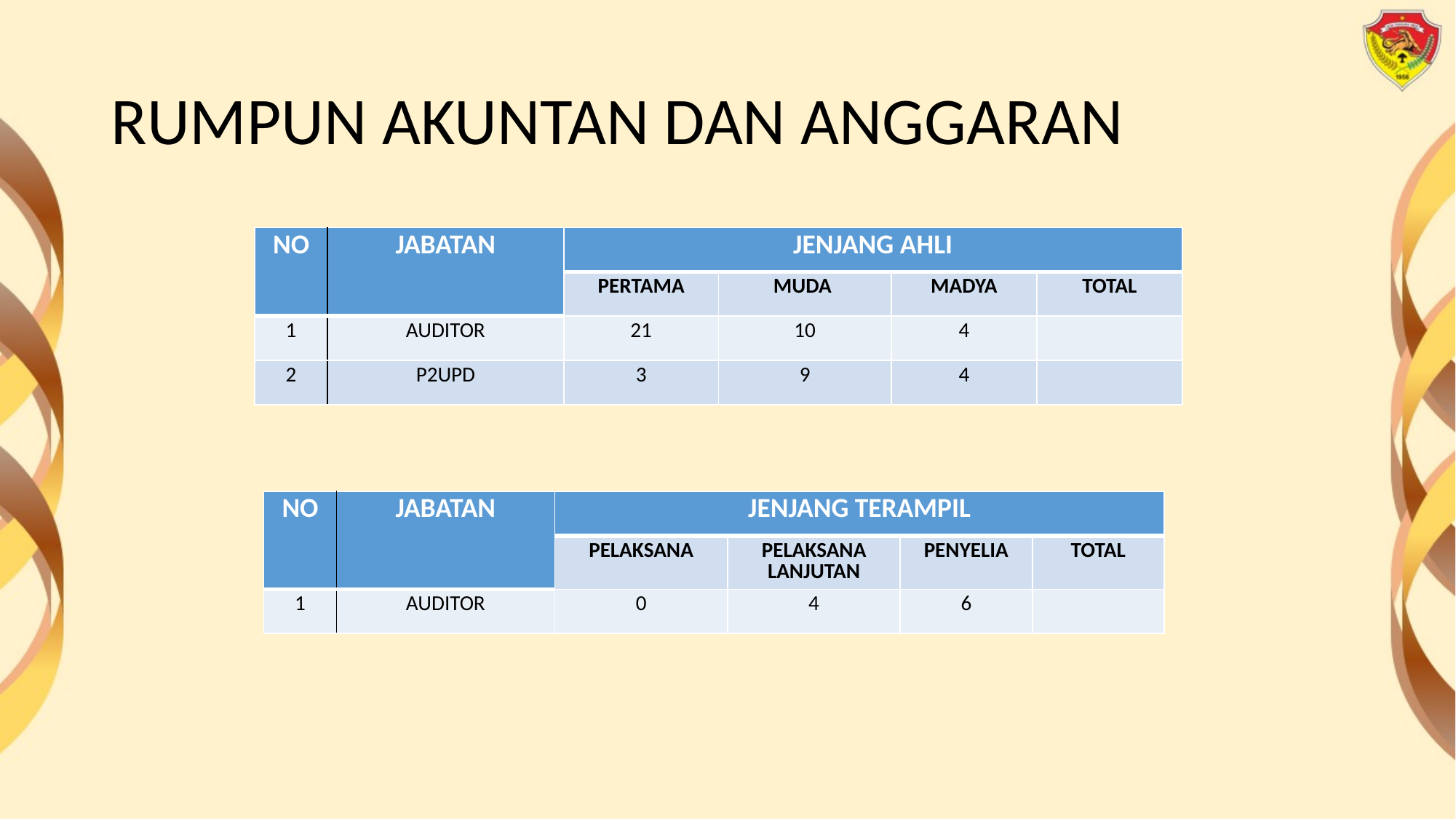

# RUMPUN AKUNTAN DAN ANGGARAN
| NO | JABATAN | JENJANG AHLI |  |  |  |
| --- | --- | --- | --- | --- | --- |
|  |  | PERTAMA | MUDA | MADYA | TOTAL |
| 1 | AUDITOR | 21 | 10 | 4 |  |
| 2 | P2UPD | 3 | 9 | 4 |  |
| NO | JABATAN | JENJANG TERAMPIL |  |  |  |
| --- | --- | --- | --- | --- | --- |
|  |  | PELAKSANA | PELAKSANA LANJUTAN | PENYELIA | TOTAL |
| 1 | AUDITOR | 0 | 4 | 6 |  |